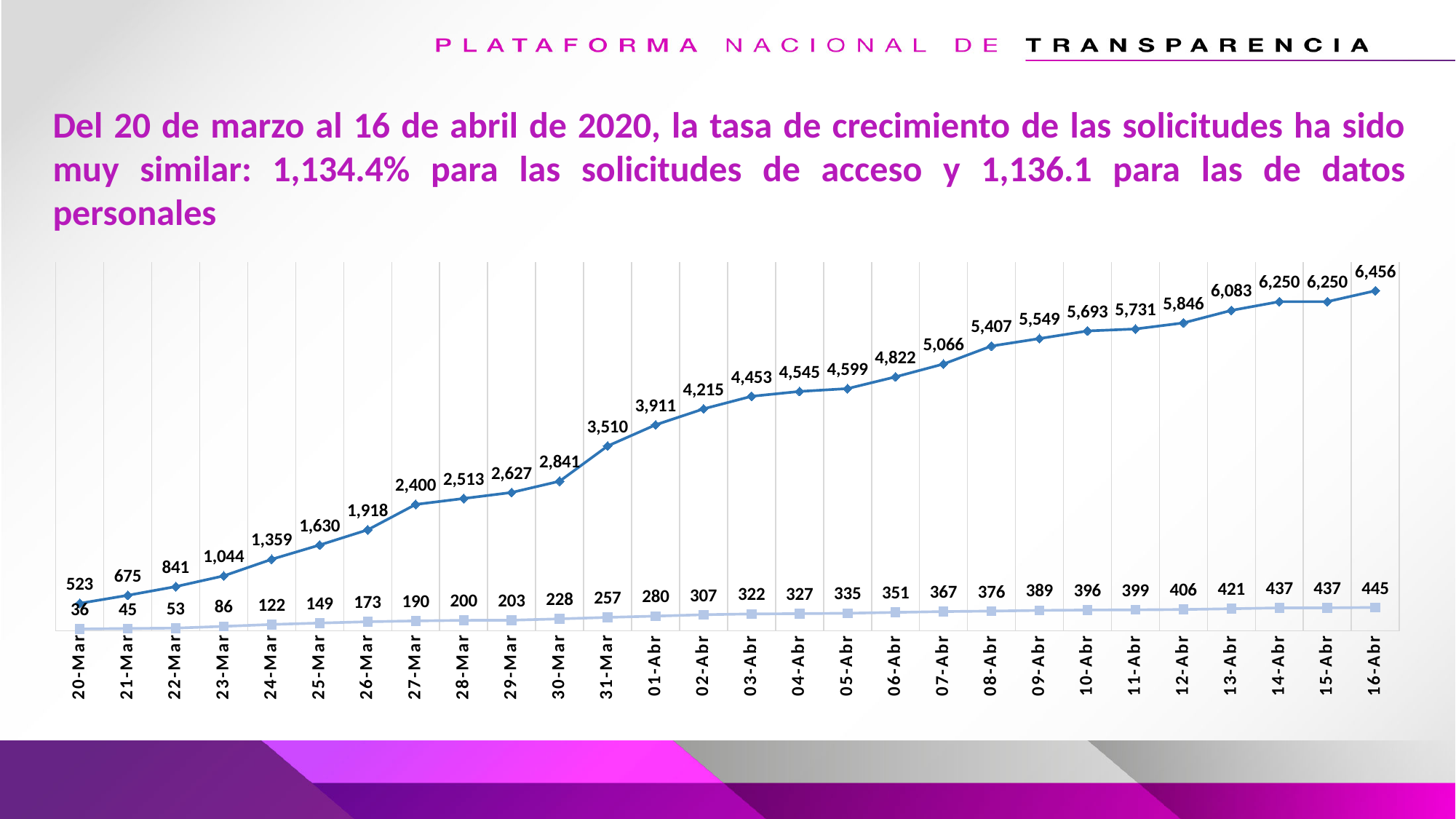

Del 20 de marzo al 16 de abril de 2020, la tasa de crecimiento de las solicitudes ha sido muy similar: 1,134.4% para las solicitudes de acceso y 1,136.1 para las de datos personales

### Chart

| Category | PT - Usuarios
acumulado |  |
|---|---|---|
| 20-Mar | 523.0 | 36.0 |
| 21-Mar | 675.0 | 45.0 |
| 22-Mar | 841.0 | 53.0 |
| 23-Mar | 1044.0 | 86.0 |
| 24-Mar | 1359.0 | 122.0 |
| 25-Mar | 1630.0 | 149.0 |
| 26-Mar | 1918.0 | 173.0 |
| 27-Mar | 2400.0 | 190.0 |
| 28-Mar | 2513.0 | 200.0 |
| 29-Mar | 2627.0 | 203.0 |
| 30-Mar | 2841.0 | 228.0 |
| 31-Mar | 3510.0 | 257.0 |
| 01-Abr | 3911.0 | 280.0 |
| 02-Abr | 4215.0 | 307.0 |
| 03-Abr | 4453.0 | 322.0 |
| 04-Abr | 4545.0 | 327.0 |
| 05-Abr | 4599.0 | 335.0 |
| 06-Abr | 4822.0 | 351.0 |
| 07-Abr | 5066.0 | 367.0 |
| 08-Abr | 5407.0 | 376.0 |
| 09-Abr | 5549.0 | 389.0 |
| 10-Abr | 5693.0 | 396.0 |
| 11-Abr | 5731.0 | 399.0 |
| 12-Abr | 5846.0 | 406.0 |
| 13-Abr | 6083.0 | 421.0 |
| 14-Abr | 6250.0 | 437.0 |
| 15-Abr | 6250.0 | 437.0 |
| 16-Abr | 6456.0 | 445.0 |